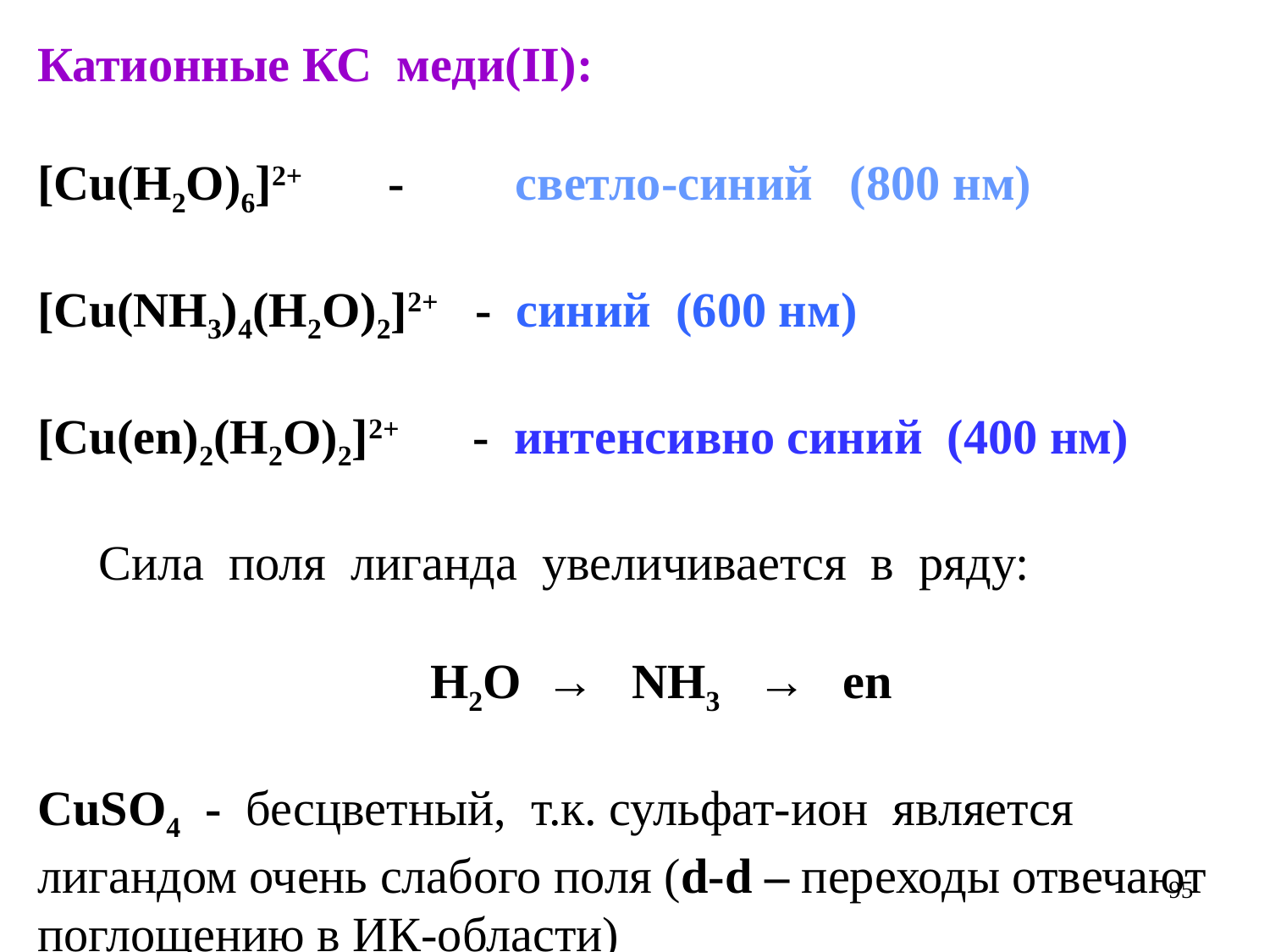

Катионные КС  меди(II):

[Cu(H2O)6]2+       -         светло-синий   (800 нм)

[Cu(NH3)4(H2O)2]2+   -  синий  (600 нм)

[Cu(en)2(H2O)2]2+      -  интенсивно синий  (400 нм)

     Сила  поля  лиганда  увеличивается  в  ряду:

                                H2O  →   NH3   →   en

CuSO4  -  бесцветный,  т.к. сульфат-ион  является лигандом очень слабого поля (d-d – переходы отвечают поглощению в ИК-области)
95